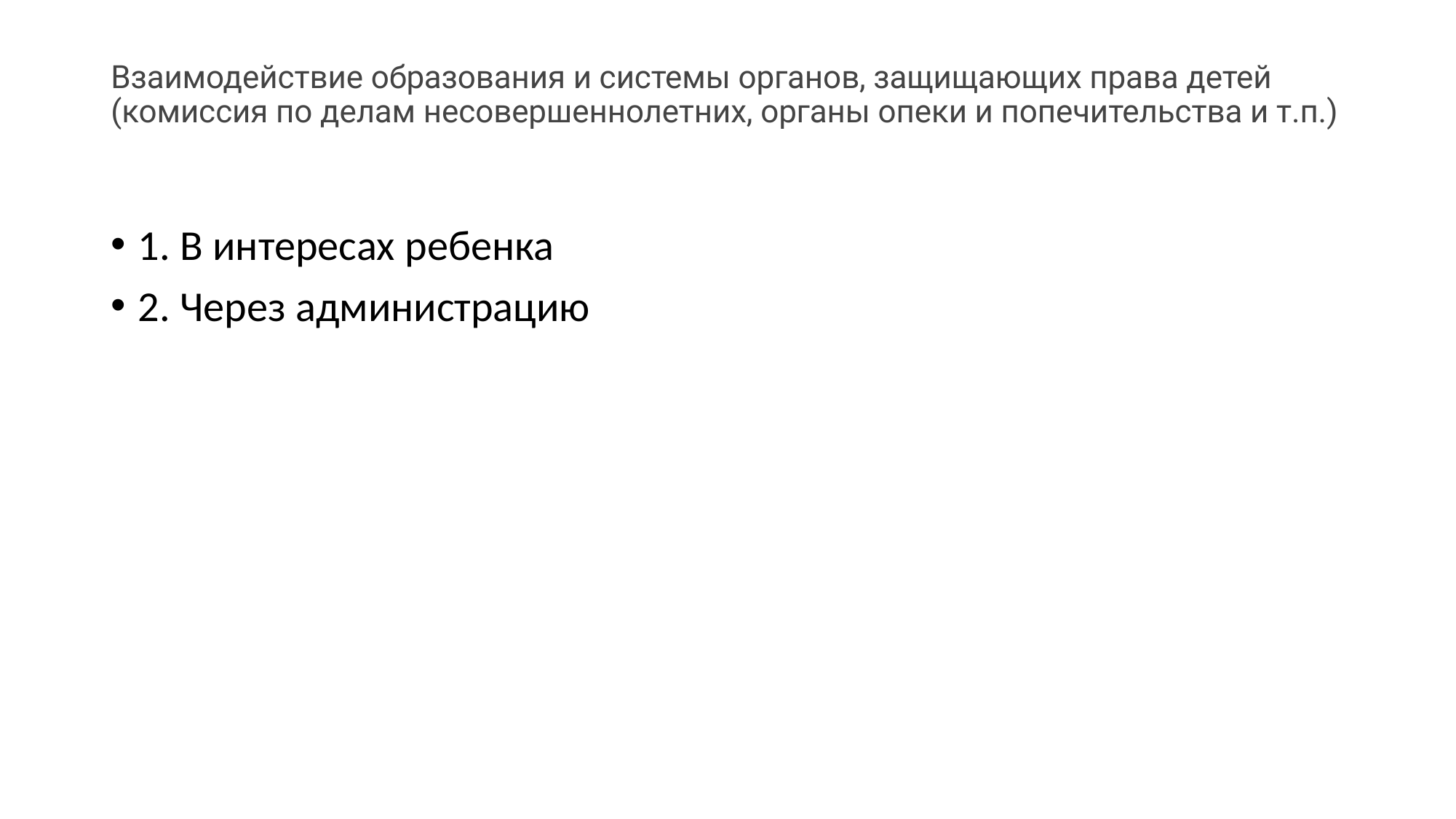

# Взаимодействие образования и системы органов, защищающих права детей (комиссия по делам несовершеннолетних, органы опеки и попечительства и т.п.)
1. В интересах ребенка
2. Через администрацию